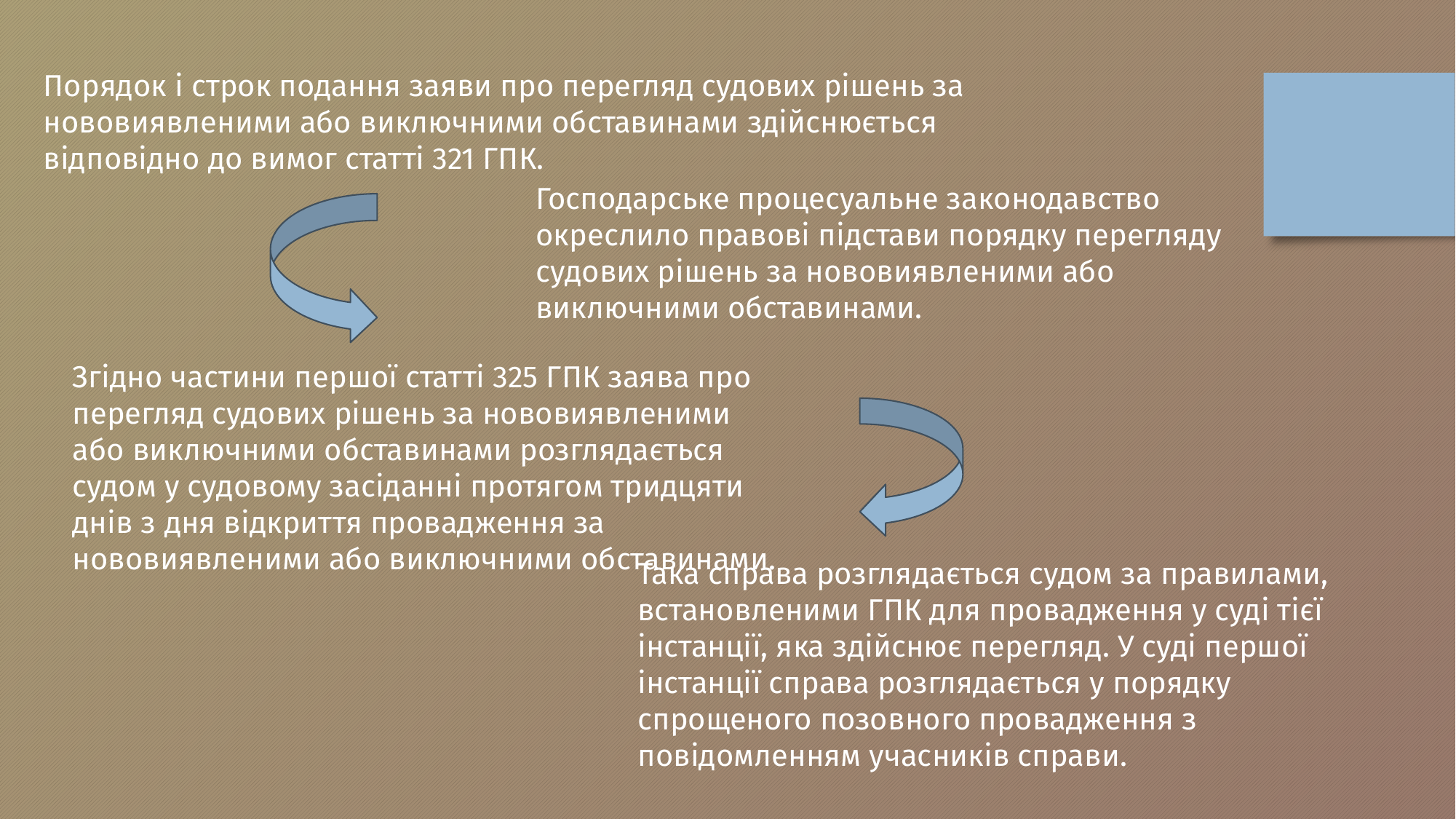

Порядок і строк подання заяви про перегляд судових рішень за нововиявленими або виключними обставинами здійснюється відповідно до вимог статті 321 ГПК.
Господарське процесуальне законодавство окреслило правові підстави порядку перегляду судових рішень за нововиявленими або виключними обставинами.

Згідно частини першої статті 325 ГПК заява про перегляд судових рішень за нововиявленими або виключними обставинами розглядається судом у судовому засіданні протягом тридцяти днів з дня відкриття провадження за нововиявленими або виключними обставинами.

Така справа розглядається судом за правилами, встановленими ГПК для провадження у суді тієї інстанції, яка здійснює перегляд. У суді першої інстанції справа розглядається у порядку спрощеного позовного провадження з повідомленням учасників справи.